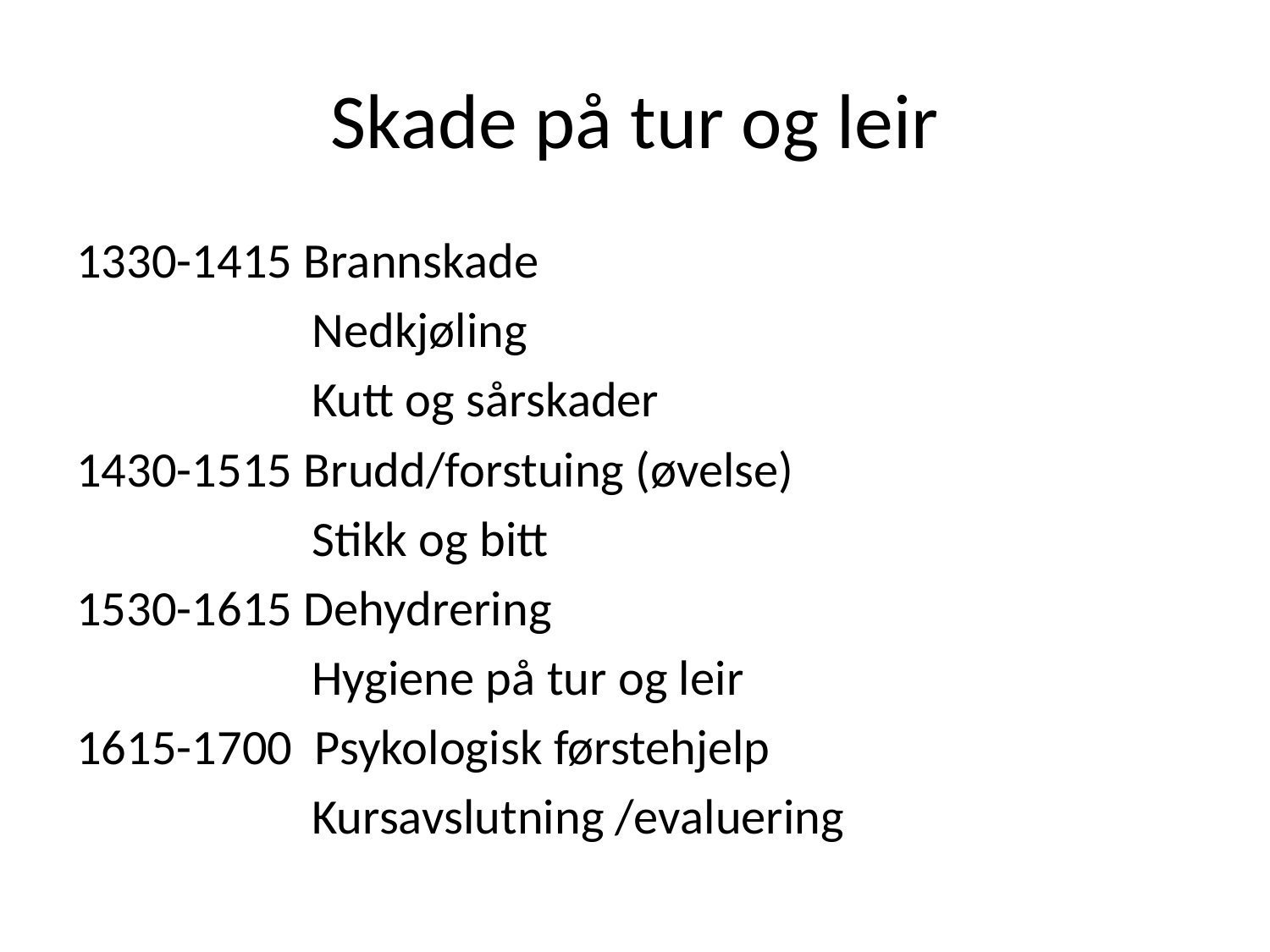

# Skade på tur og leir
1330-1415 Brannskade
                     Nedkjøling
                     Kutt og sårskader
1430-1515 Brudd/forstuing (øvelse)
                     Stikk og bitt
1530-1615 Dehydrering
                     Hygiene på tur og leir
1615-1700  Psykologisk førstehjelp
                     Kursavslutning /evaluering